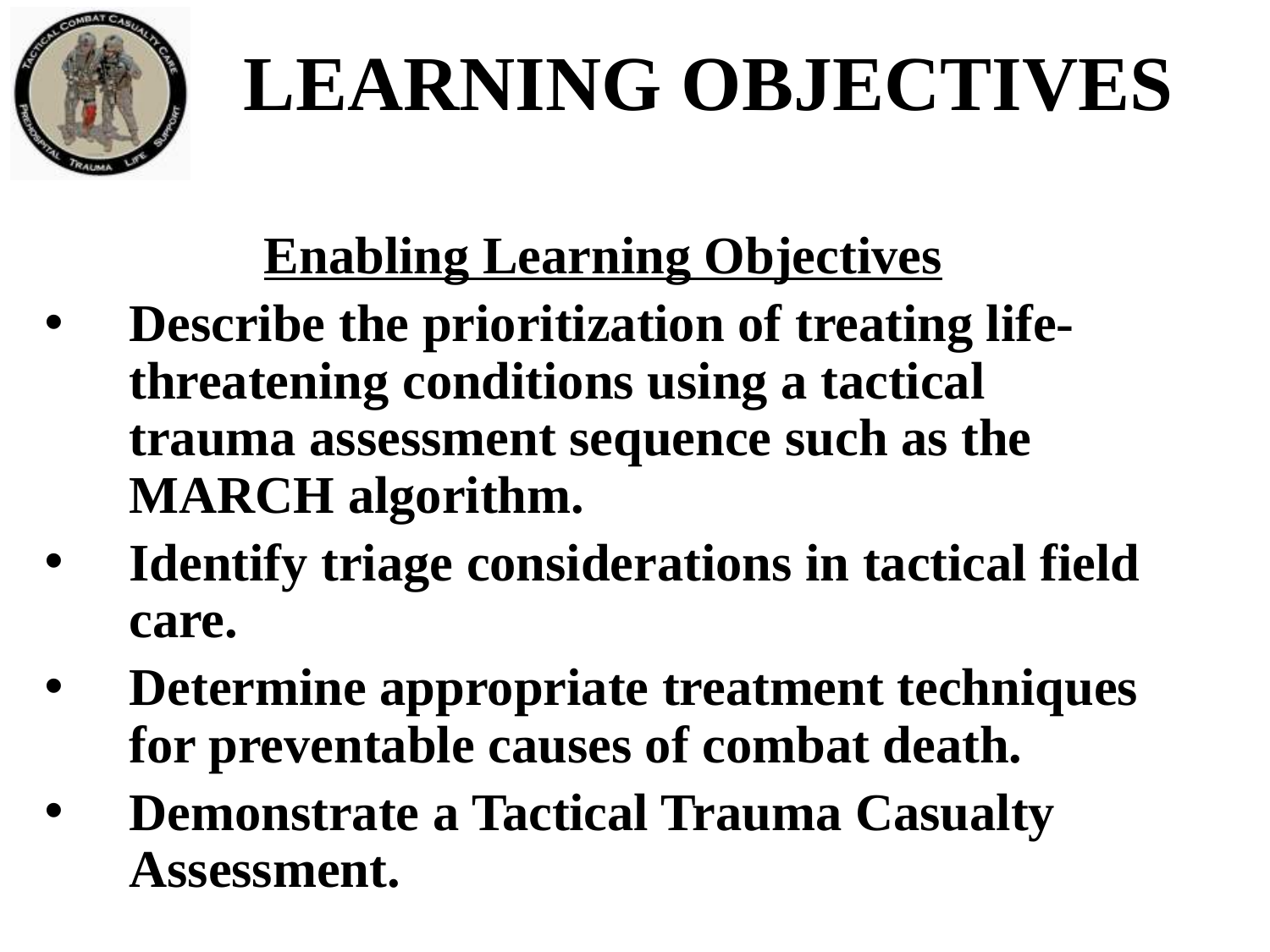

# LEARNING OBJECTIVES
Enabling Learning Objectives
Describe the prioritization of treating life-threatening conditions using a tactical trauma assessment sequence such as the MARCH algorithm.
Identify triage considerations in tactical field care.
Determine appropriate treatment techniques for preventable causes of combat death.
Demonstrate a Tactical Trauma Casualty Assessment.